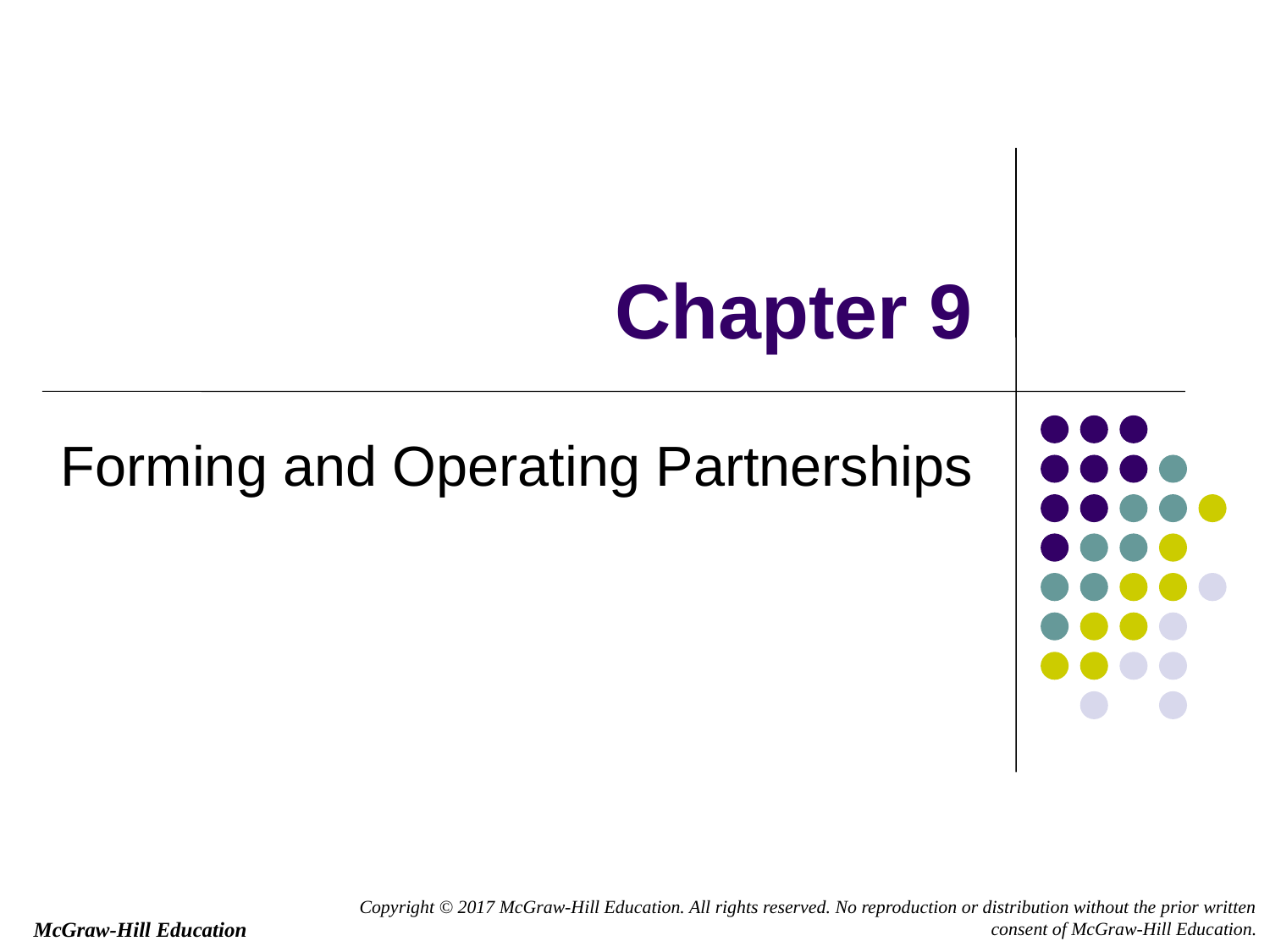

# Chapter 9
Forming and Operating Partnerships